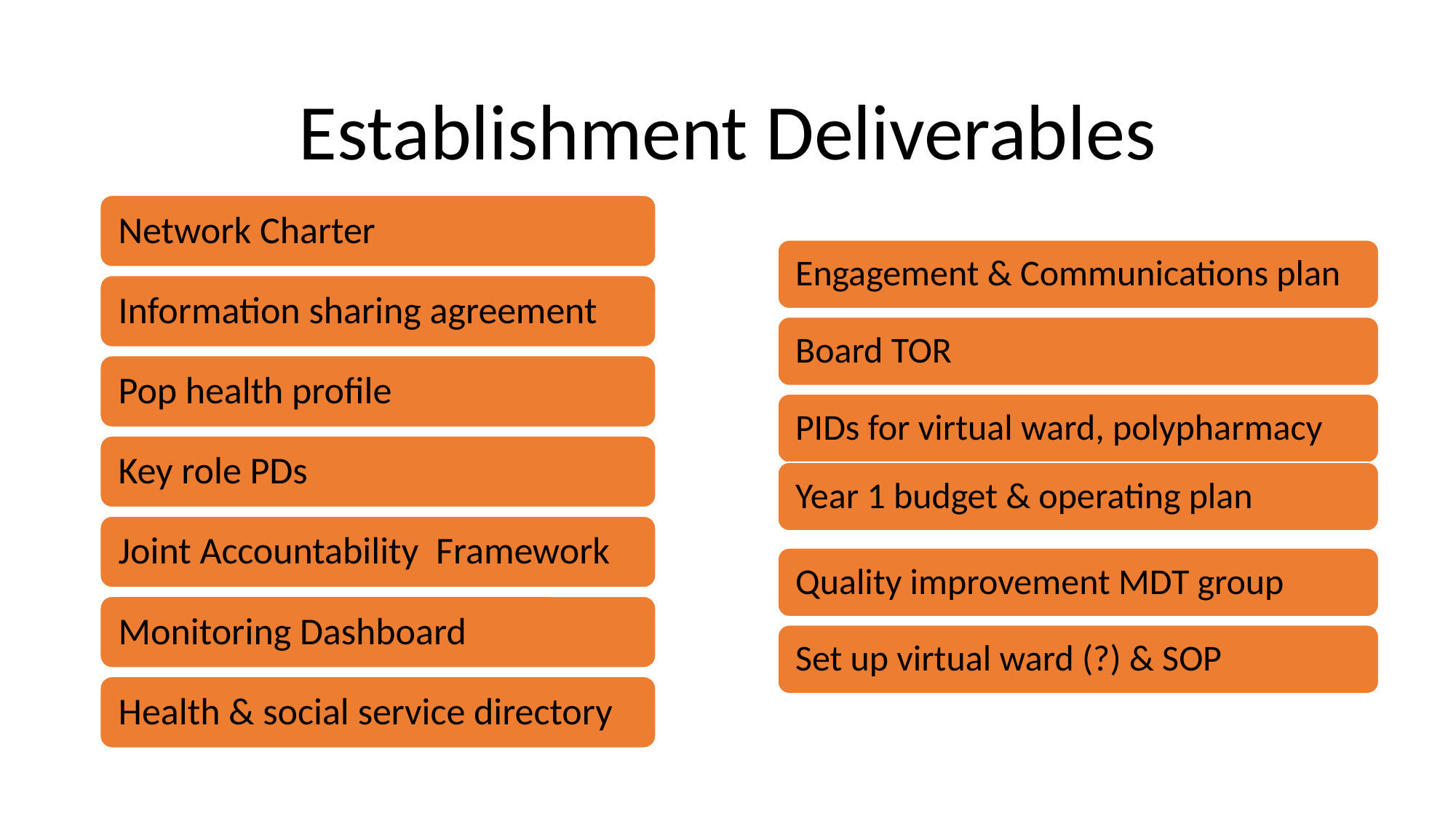

# Establishment Deliverables
Network Charter
Information sharing agreement
Pop health profile
Key role PDs
Joint Accountability  Framework
Monitoring Dashboard
Health & social service directory
Engagement & Communications plan
Board TOR
PIDs for virtual ward, polypharmacy
Year 1 budget & operating plan
Quality improvement MDT group
Set up virtual ward (?) & SOP